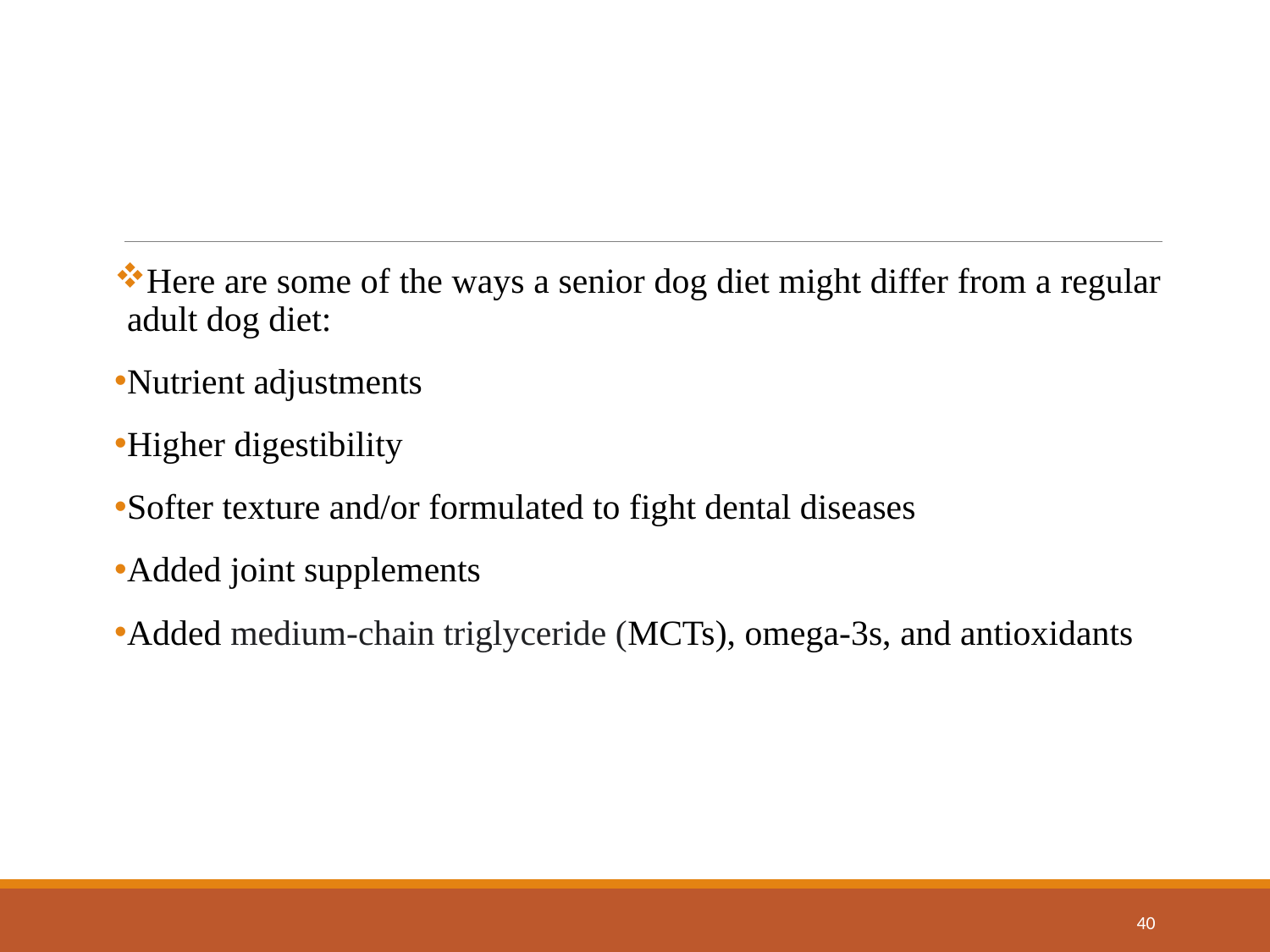

Here are some of the ways a senior dog diet might differ from a regular adult dog diet:
Nutrient adjustments
Higher digestibility
Softer texture and/or formulated to fight dental diseases
Added joint supplements
Added medium-chain triglyceride (MCTs), omega-3s, and antioxidants

40